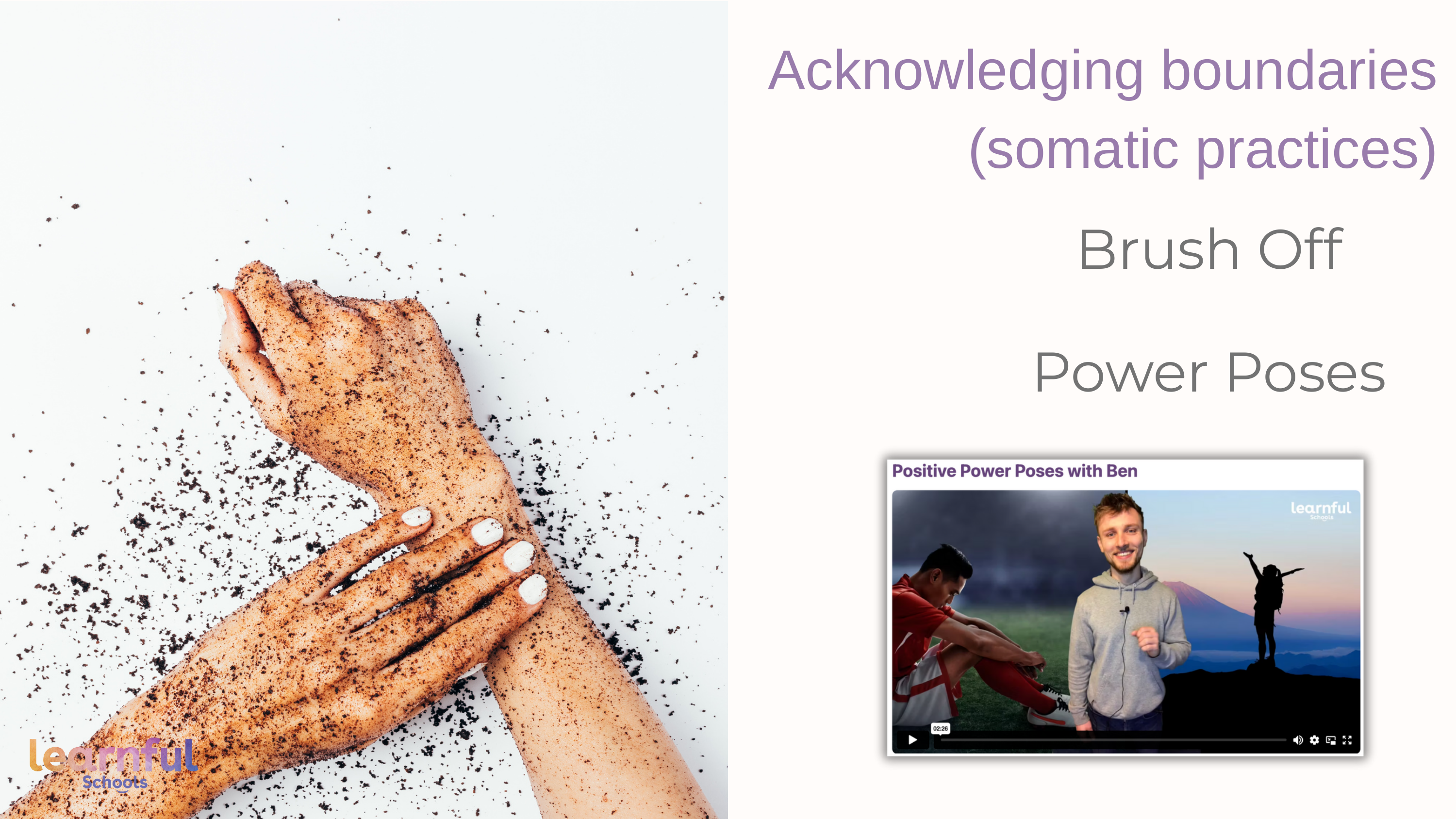

Acknowledging boundaries
(somatic practices)
Brush Off

Power Poses